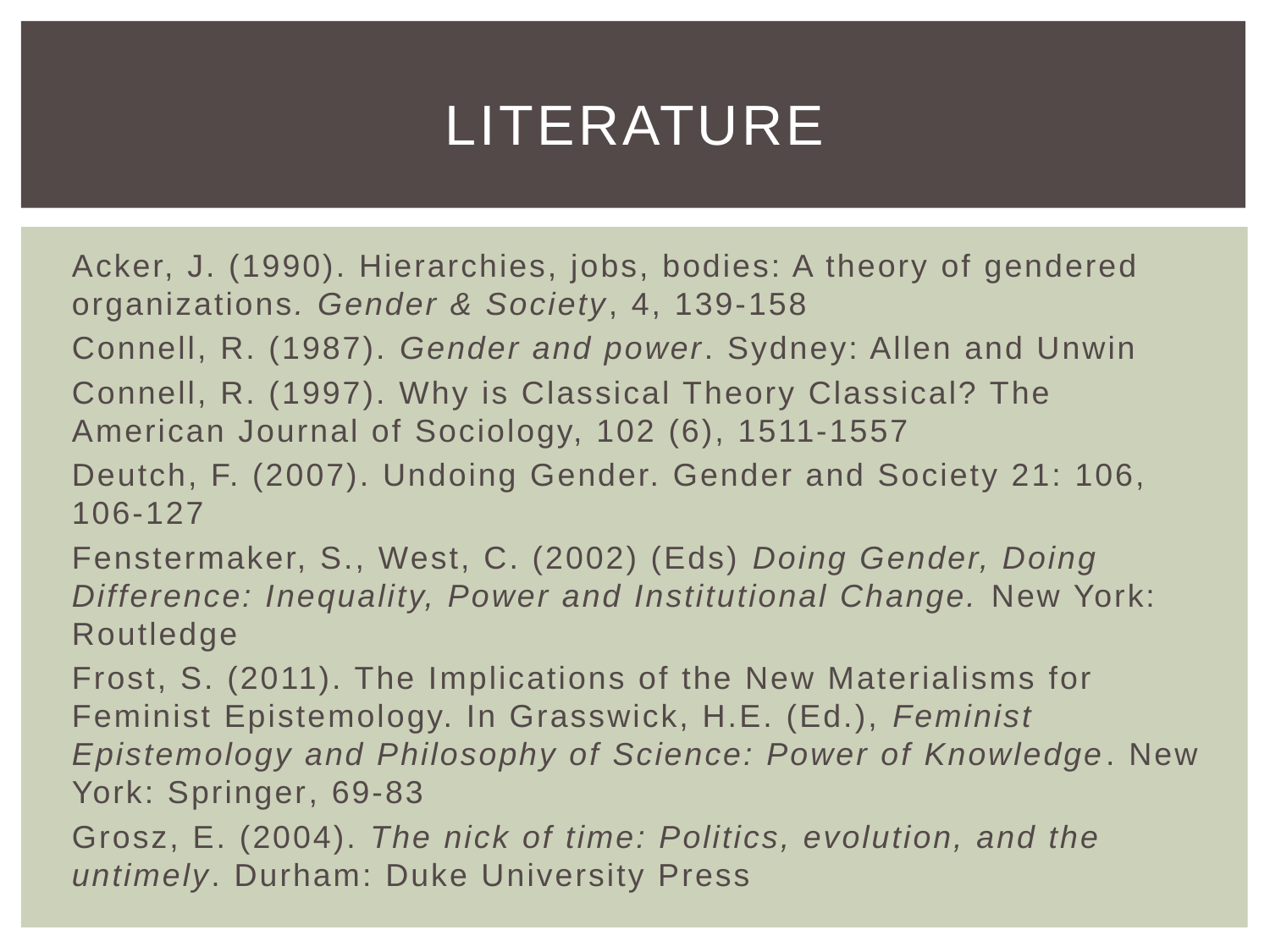

# Literature
Acker, J. (1990). Hierarchies, jobs, bodies: A theory of gendered organizations. Gender & Society, 4, 139-158
Connell, R. (1987). Gender and power. Sydney: Allen and Unwin
Connell, R. (1997). Why is Classical Theory Classical? The American Journal of Sociology, 102 (6), 1511-1557
Deutch, F. (2007). Undoing Gender. Gender and Society 21: 106, 106-127
Fenstermaker, S., West, C. (2002) (Eds) Doing Gender, Doing Difference: Inequality, Power and Institutional Change. New York: Routledge
Frost, S. (2011). The Implications of the New Materialisms for Feminist Epistemology. In Grasswick, H.E. (Ed.), Feminist Epistemology and Philosophy of Science: Power of Knowledge. New York: Springer, 69-83
Grosz, E. (2004). The nick of time: Politics, evolution, and the untimely. Durham: Duke University Press